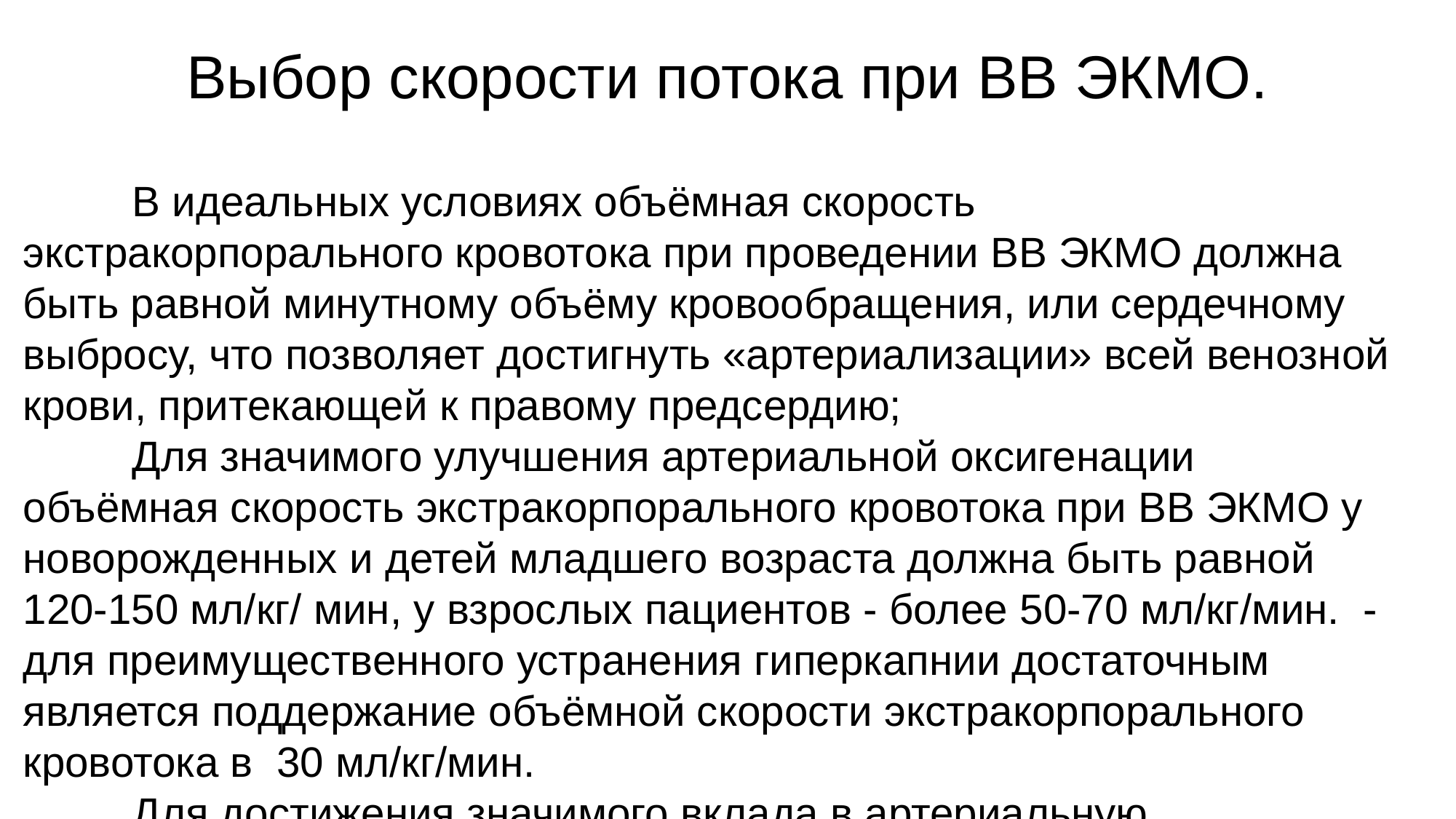

# Выбор скорости потока при ВВ ЭКМО.
 	В идеальных условиях объёмная скорость экстракорпорального кровотока при проведении ВВ ЭКМО должна быть равной минутному объёму кровообращения, или сердечному выбросу, что позволяет достигнуть «артериализации» всей венозной крови, притекающей к правому предсердию;
	Для значимого улучшения артериальной оксигенации объёмная скорость экстракорпорального кровотока при ВВ ЭКМО у новорожденных и детей младшего возраста должна быть равной 120-150 мл/кг/ мин, у взрослых пациентов - более 50-70 мл/кг/мин.  - для преимущественного устранения гиперкапнии достаточным является поддержание объёмной скорости экстракорпорального кровотока в  30 мл/кг/мин.
	Для достижения значимого вклада в артериальную оксигенацию объёмная скорость экстракорпорального кровотока при ВВ ЭКМО должна быть не менее 25 %  минутного.